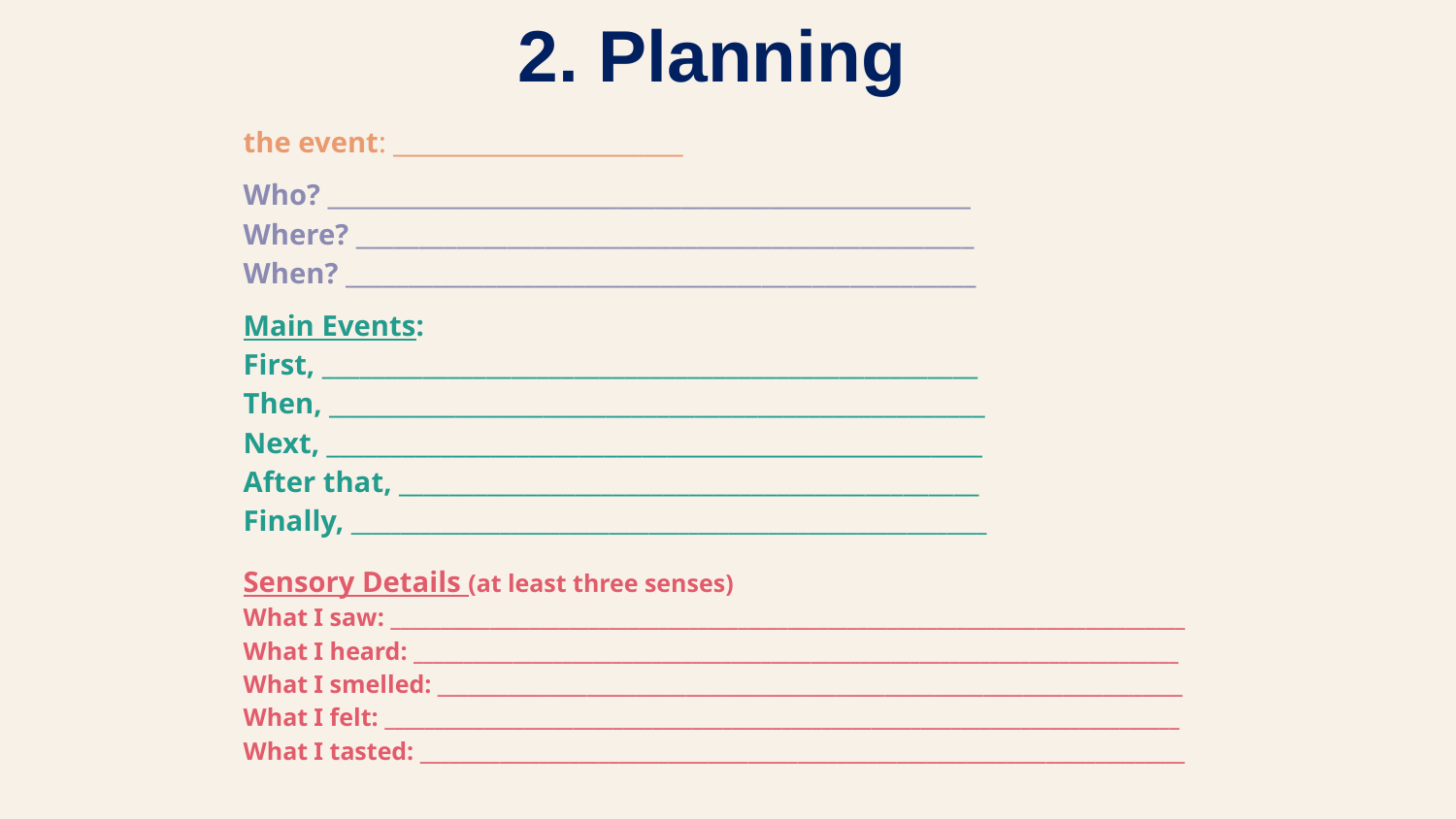

2. Planning
the event: _______________________

Who? ___________________________________________________
Where? _________________________________________________
When? __________________________________________________

Main Events:
First, ____________________________________________________
Then, ____________________________________________________
Next, ____________________________________________________
After that, ______________________________________________
Finally, ________________________________________________________________

Sensory Details (at least three senses)
What I saw: ________________________________________________________________________________
What I heard: _____________________________________________________________________________
What I smelled: ___________________________________________________________________________
What I felt: ________________________________________________________________________________
What I tasted: _____________________________________________________________________________